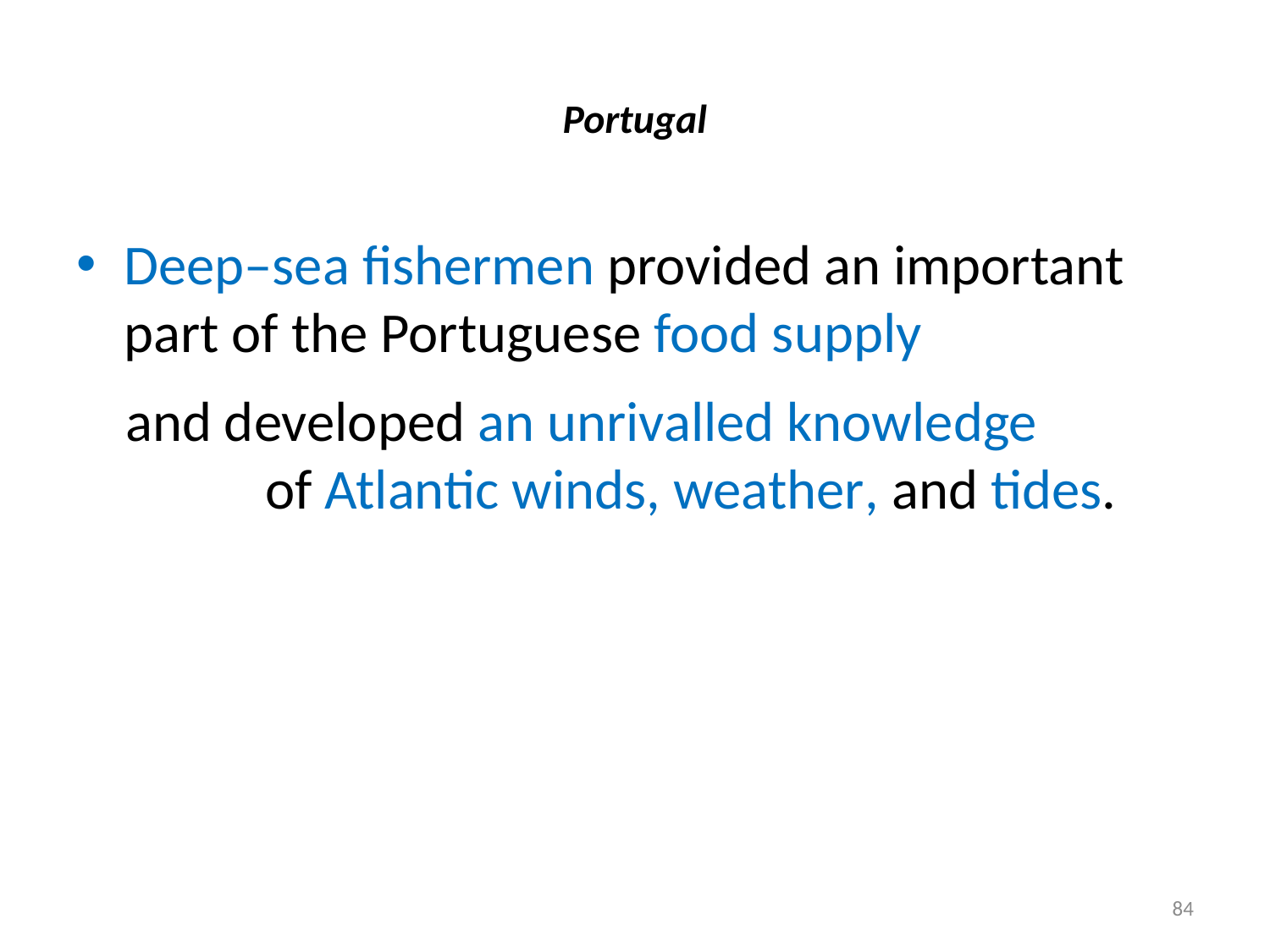

# Portugal
Deep–sea fishermen provided an important part of the Portuguese food supply
and developed an unrivalled knowledge                        of Atlantic winds, weather, and tides.

84